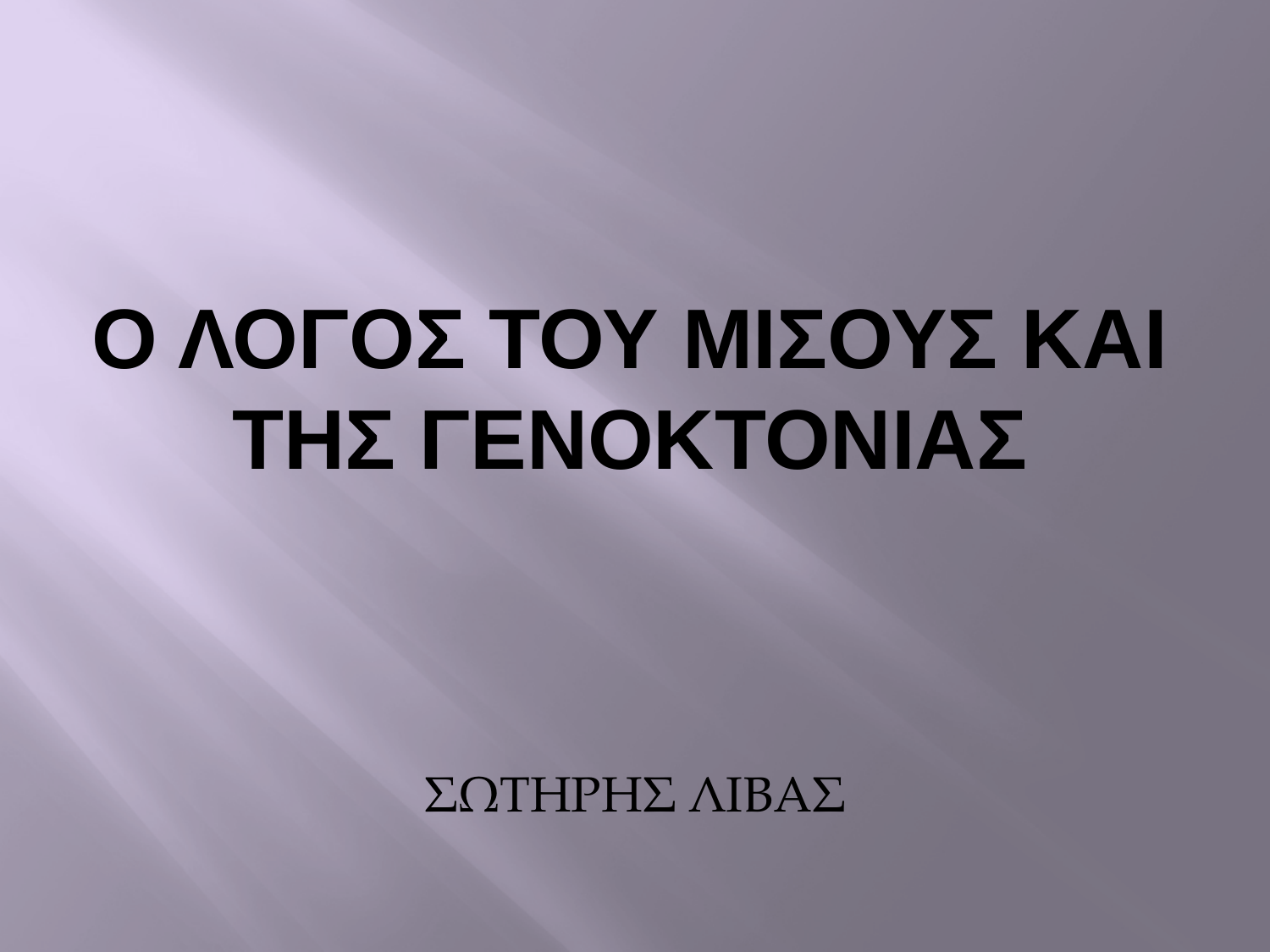

# Ο ΛΟΓΟΣ ΤΟΥ ΜΙΣΟΥΣ ΚΑΙ ΤΗΣ ΓΕΝΟΚΤΟΝΙΑΣ

ΣΩΤΗΡΗΣ ΛΙΒΑΣ